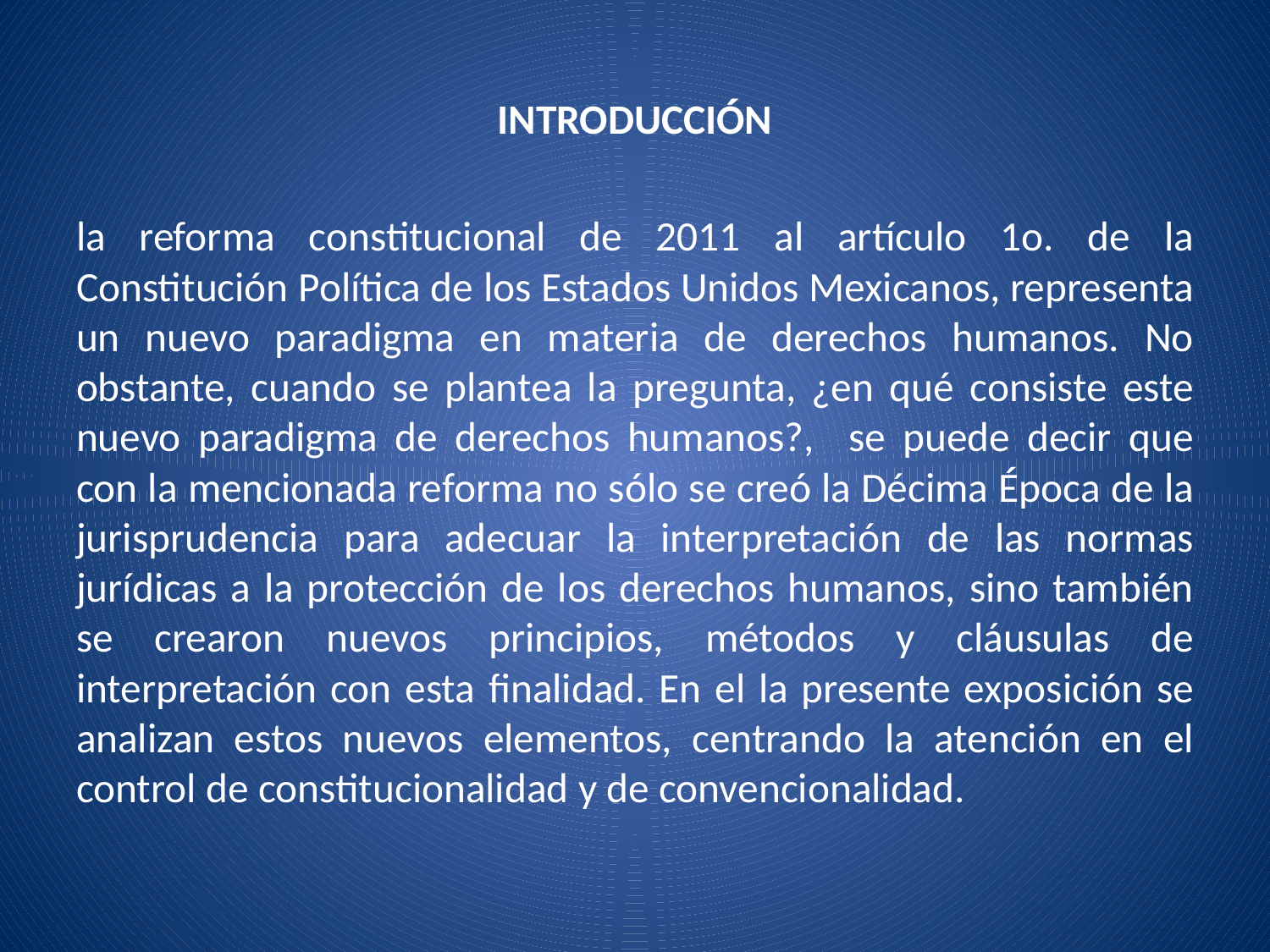

INTRODUCCIÓN

la reforma constitucional de 2011 al artículo 1o. de la Constitución Política de los Estados Unidos Mexicanos, representa un nuevo paradigma en materia de derechos humanos. No obstante, cuando se plantea la pregunta, ¿en qué consiste este nuevo paradigma de derechos humanos?,  se puede decir que con la mencionada reforma no sólo se creó la Décima Época de la jurisprudencia para adecuar la interpretación de las normas jurídicas a la protección de los derechos humanos, sino también se crearon nuevos principios, métodos y cláusulas de interpretación con esta finalidad. En el la presente exposición se analizan estos nuevos elementos, centrando la atención en el control de constitucionalidad y de convencionalidad.